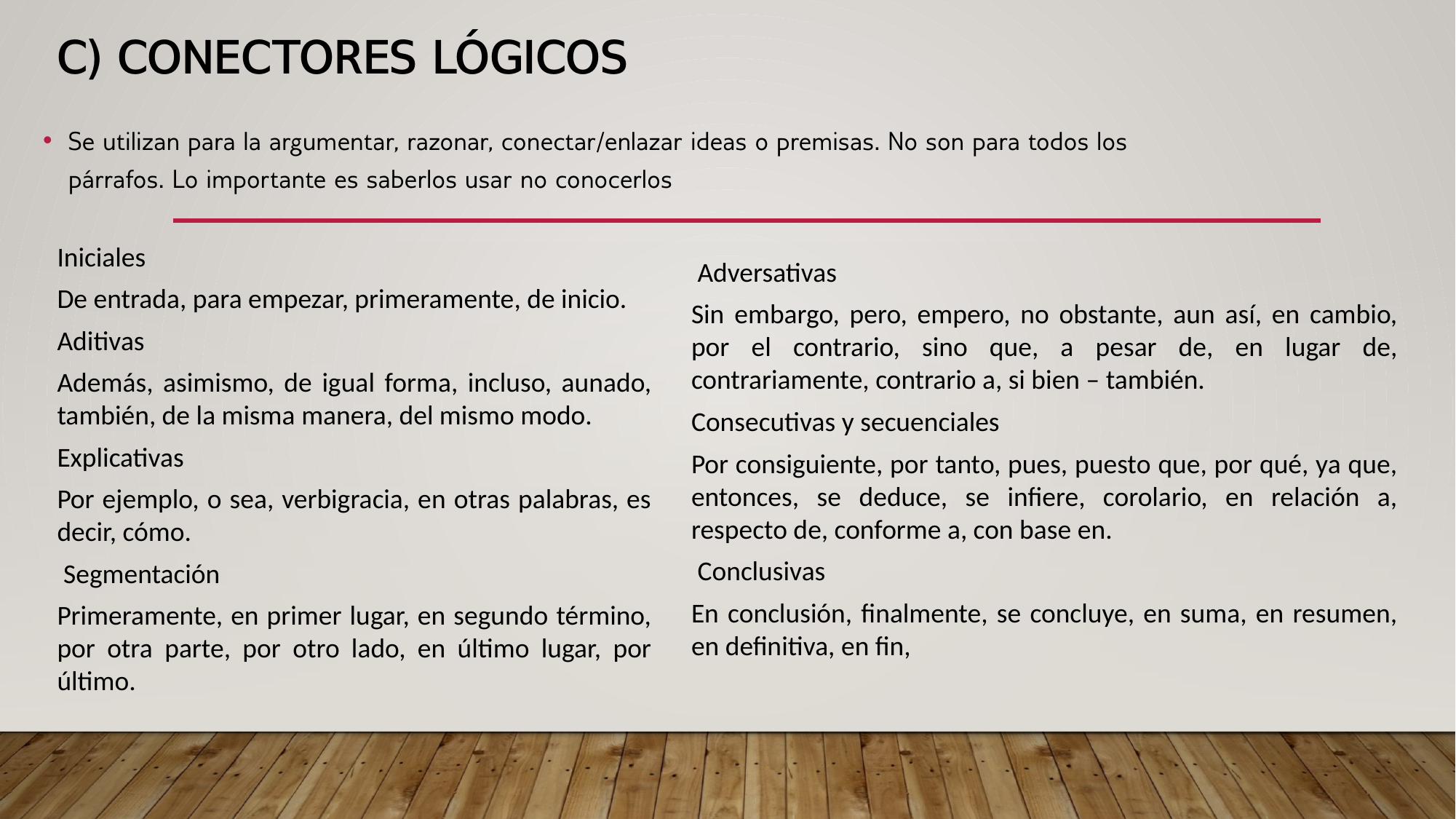

# c) Conectores lógicos
Se utilizan para la argumentar, razonar, conectar/enlazar ideas o premisas. No son para todos los párrafos. Lo importante es saberlos usar no conocerlos
Iniciales
De entrada, para empezar, primeramente, de inicio.
Aditivas
Además, asimismo, de igual forma, incluso, aunado, también, de la misma manera, del mismo modo.
Explicativas
Por ejemplo, o sea, verbigracia, en otras palabras, es decir, cómo.
 Segmentación
Primeramente, en primer lugar, en segundo término, por otra parte, por otro lado, en último lugar, por último.
 Adversativas
Sin embargo, pero, empero, no obstante, aun así, en cambio, por el contrario, sino que, a pesar de, en lugar de, contrariamente, contrario a, si bien – también.
Consecutivas y secuenciales
Por consiguiente, por tanto, pues, puesto que, por qué, ya que, entonces, se deduce, se infiere, corolario, en relación a, respecto de, conforme a, con base en.
 Conclusivas
En conclusión, finalmente, se concluye, en suma, en resumen, en definitiva, en fin,